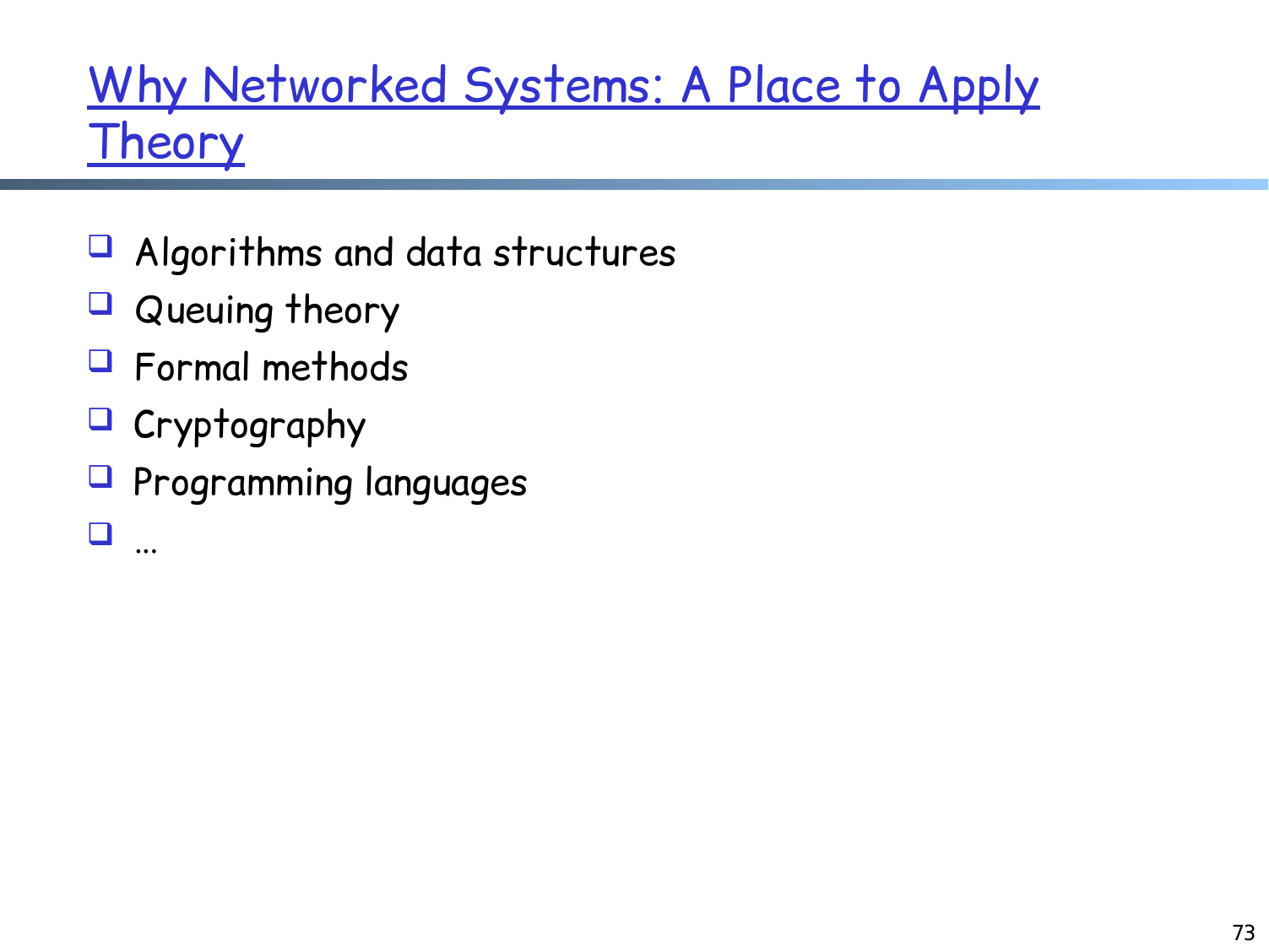

# Why Networked Systems: A Place to Apply Theory
Algorithms and data structures
Queuing theory
Formal methods
Cryptography
Programming languages
…
73